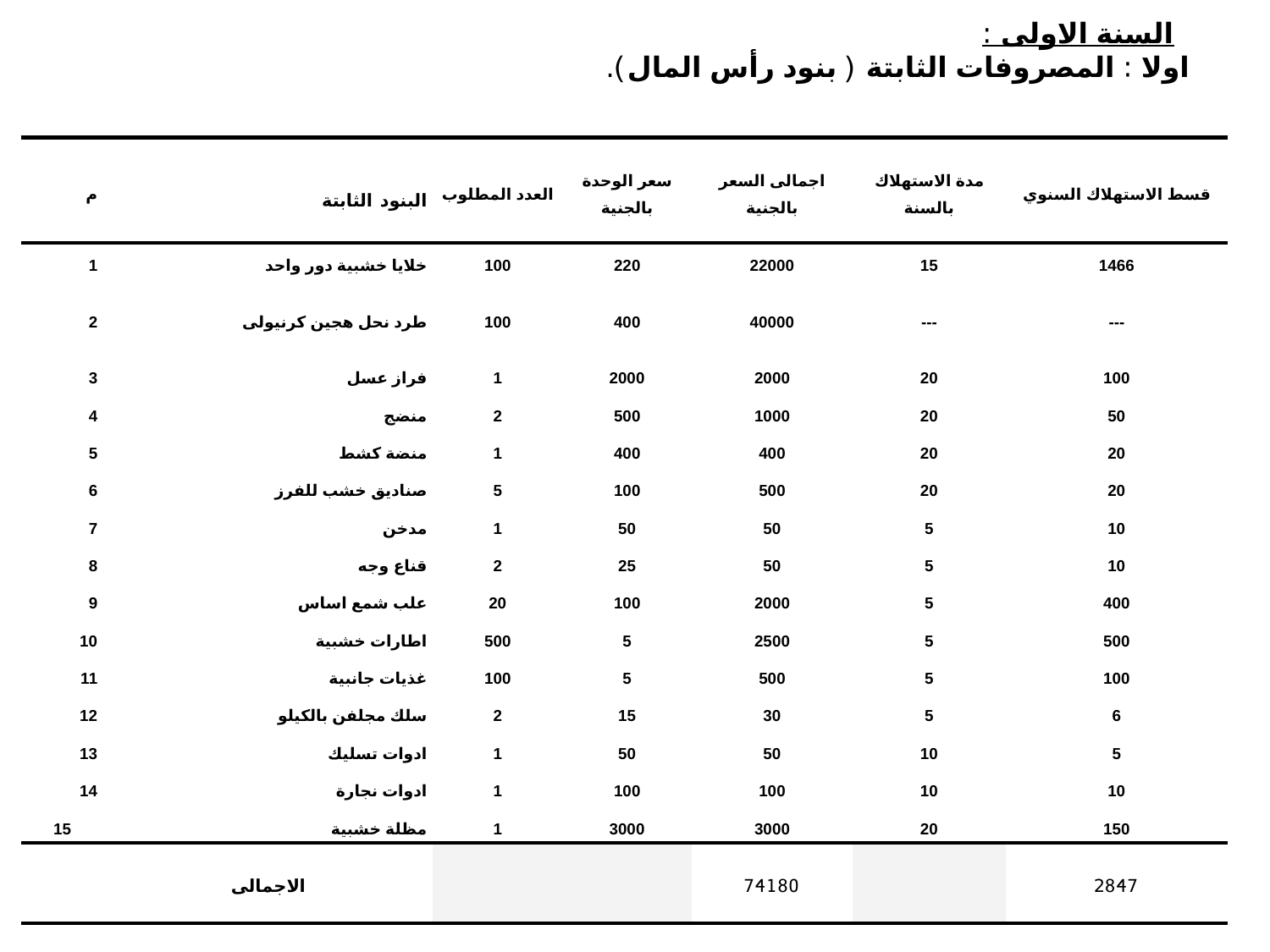

السنة الاولى :
اولا : المصروفات الثابتة ( بنود رأس المال).
| م | البنود الثابتة | العدد المطلوب | سعر الوحدة بالجنية | اجمالى السعر بالجنية | مدة الاستهلاك بالسنة | قسط الاستهلاك السنوي |
| --- | --- | --- | --- | --- | --- | --- |
| 1 | خلايا خشبية دور واحد | 100 | 220 | 22000 | 15 | 1466 |
| 2 | طرد نحل هجين كرنيولى | 100 | 400 | 40000 | --- | --- |
| 3 | فراز عسل | 1 | 2000 | 2000 | 20 | 100 |
| 4 | منضج | 2 | 500 | 1000 | 20 | 50 |
| 5 | منضة كشط | 1 | 400 | 400 | 20 | 20 |
| 6 | صناديق خشب للفرز | 5 | 100 | 500 | 20 | 20 |
| 7 | مدخن | 1 | 50 | 50 | 5 | 10 |
| 8 | قناع وجه | 2 | 25 | 50 | 5 | 10 |
| 9 | علب شمع اساس | 20 | 100 | 2000 | 5 | 400 |
| 10 | اطارات خشبية | 500 | 5 | 2500 | 5 | 500 |
| 11 | غذيات جانبية | 100 | 5 | 500 | 5 | 100 |
| 12 | سلك مجلفن بالكيلو | 2 | 15 | 30 | 5 | 6 |
| 13 | ادوات تسليك | 1 | 50 | 50 | 10 | 5 |
| 14 | ادوات نجارة | 1 | 100 | 100 | 10 | 10 |
| 15 | مظلة خشبية | 1 | 3000 | 3000 | 20 | 150 |
|  | الاجمالى |  |  | 74180 |  | 2847 |